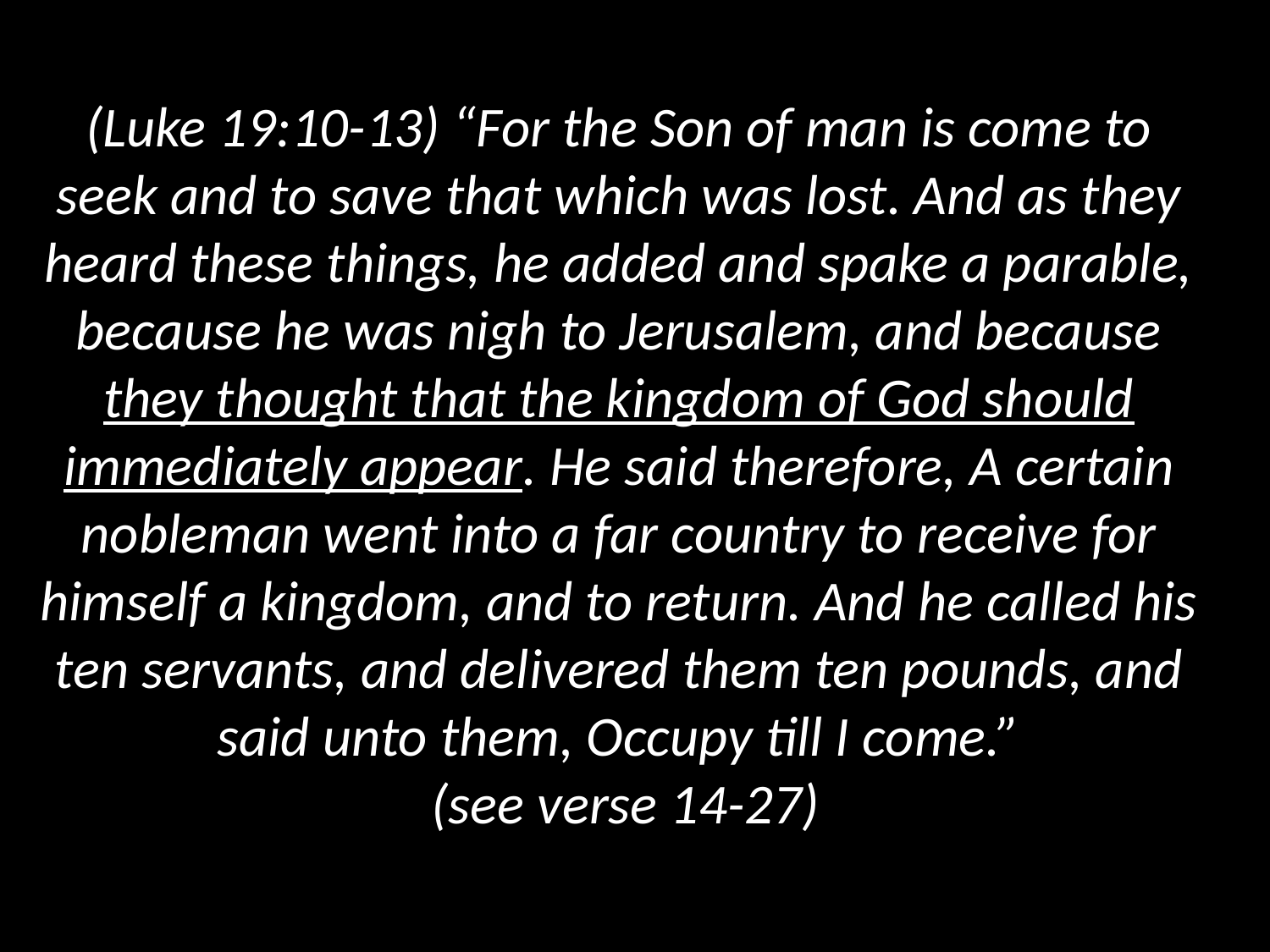

(Luke 19:10-13) “For the Son of man is come to seek and to save that which was lost. And as they heard these things, he added and spake a parable, because he was nigh to Jerusalem, and because they thought that the kingdom of God should immediately appear. He said therefore, A certain nobleman went into a far country to receive for himself a kingdom, and to return. And he called his ten servants, and delivered them ten pounds, and said unto them, Occupy till I come.”
 (see verse 14-27)